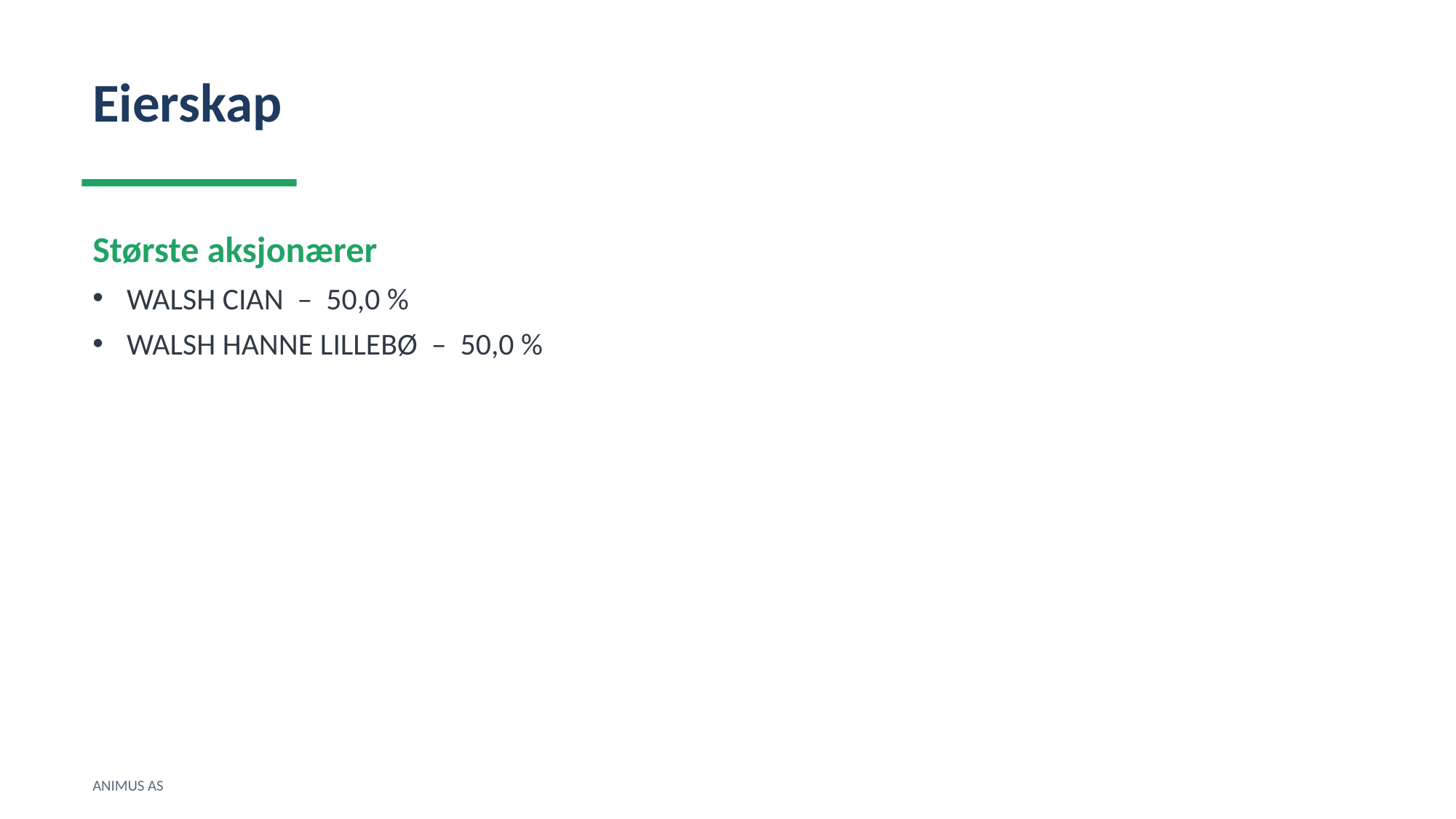

Eierskap

Største aksjonærer
WALSH CIAN  –  50,0 %
WALSH HANNE LILLEBØ  –  50,0 %
ANIMUS AS